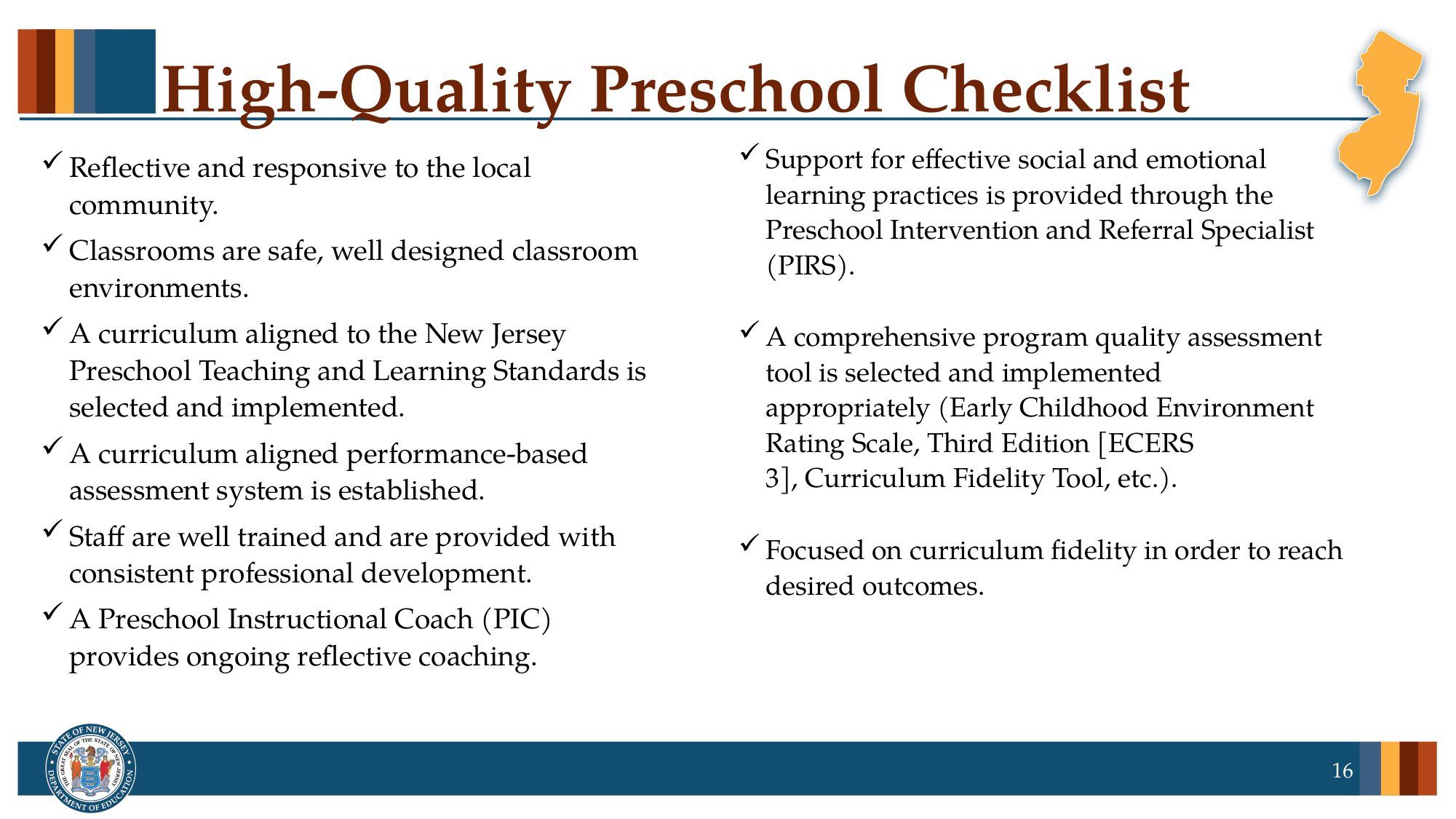

# High-Quality Preschool Checklist
Support for effective social and emotional learning practices is provided through the Preschool Intervention and Referral Specialist (PIRS).​
A comprehensive program quality assessment tool is selected and implemented appropriately (Early Childhood Environment Rating Scale, Third Edition [ECERS 3], Curriculum Fidelity Tool, etc.).​
Focused on curriculum fidelity in order to reach desired outcomes.
Reflective and responsive to the local community.​
Classrooms are safe, well designed classroom environments.​
A curriculum aligned to the New Jersey Preschool Teaching and Learning Standards is selected and implemented.​
A curriculum aligned performance-based assessment system is established.​
Staff are well trained and are provided with consistent professional development.​
A Preschool Instructional Coach (PIC) provides ongoing reflective coaching.​
16